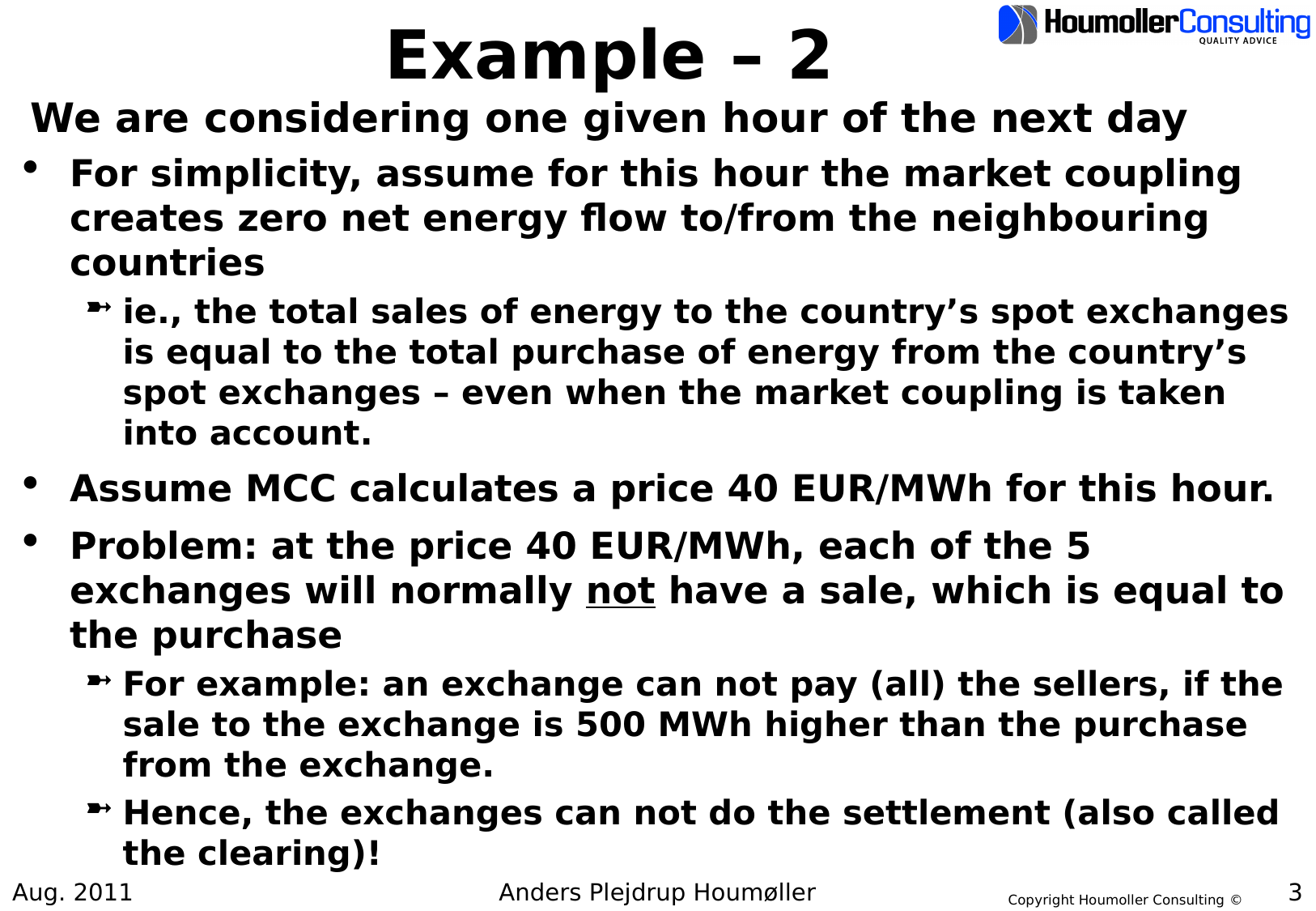

# Example – 2 We are considering one given hour of the next day
For simplicity, assume for this hour the market coupling creates zero net energy flow to/from the neighbouring countries
ie., the total sales of energy to the country’s spot exchanges is equal to the total purchase of energy from the country’s spot exchanges – even when the market coupling is taken into account.
Assume MCC calculates a price 40 EUR/MWh for this hour.
Problem: at the price 40 EUR/MWh, each of the 5 exchanges will normally not have a sale, which is equal to the purchase
For example: an exchange can not pay (all) the sellers, if the sale to the exchange is 500 MWh higher than the purchase from the exchange.
Hence, the exchanges can not do the settlement (also called the clearing)!
Aug. 2011
Anders Plejdrup Houmøller
3